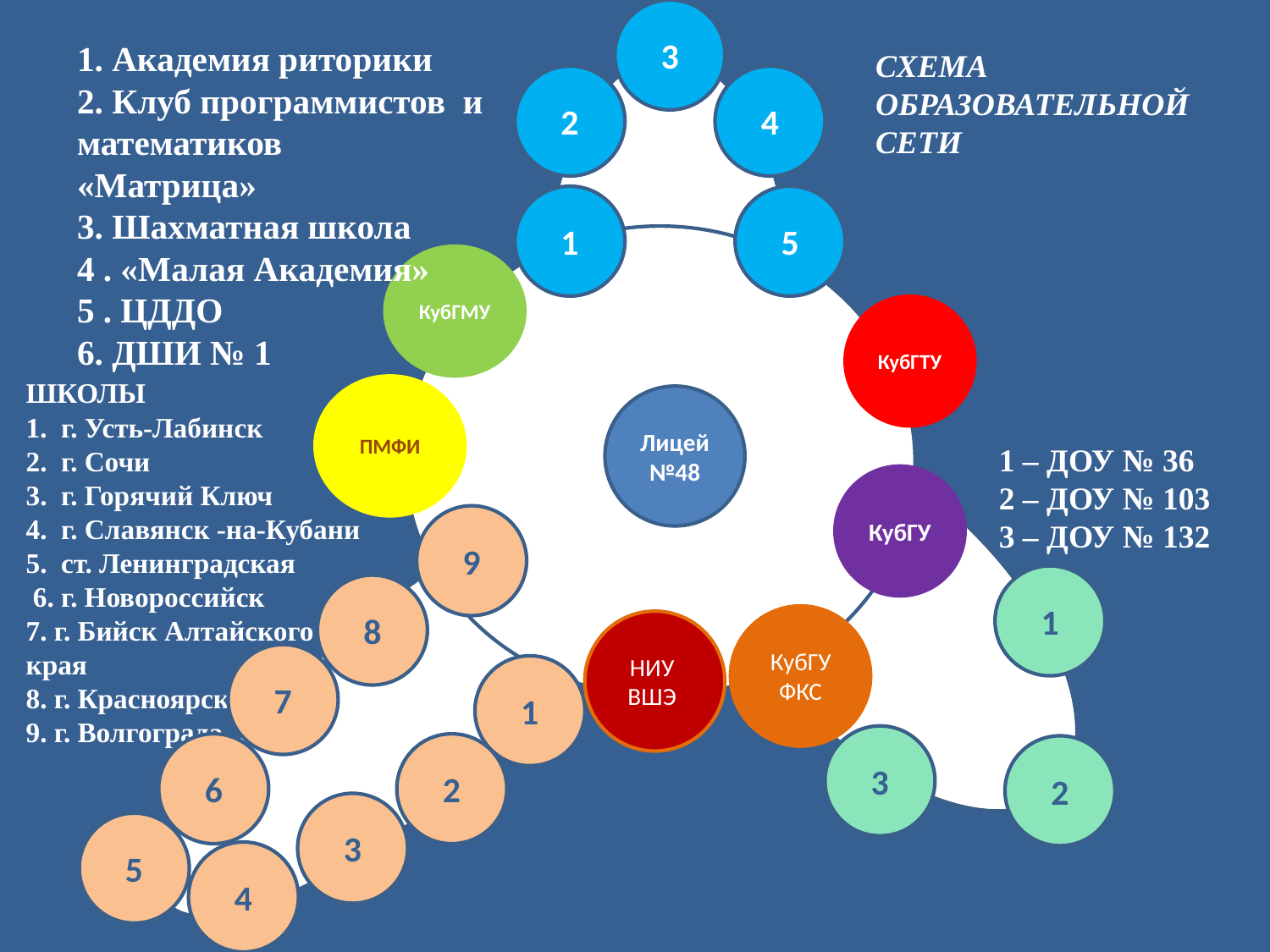

3
	1. Академия риторики
2. Клуб программистов  и математиков
«Матрица»
3. Шахматная школа
4 . «Малая Академия»
5 . ЦДДО
6. ДШИ № 1

СХЕМА ОБРАЗОВАТЕЛЬНОЙ СЕТИ
2
4

1
5

КубГМУ
КубГТУ
1 – ДОУ № 36
2 – ДОУ № 103
3 – ДОУ № 132
# ШКОЛЫ 1.  г. Усть-Лабинск 2.  г. Сочи 3.  г. Горячий Ключ 4.  г. Славянск -на-Кубани 5.  ст. Ленинградская 6. г. Новороссийск 7. г. Бийск Алтайского края 8. г. Красноярска 9. г. Волгограда
ПМФИ
Лицей №48
КубГУ

9
1
8
КубГУФКС
КубГУФКС

НИУ  ВШЭ
7
1
3
6
2
2
3
5
4